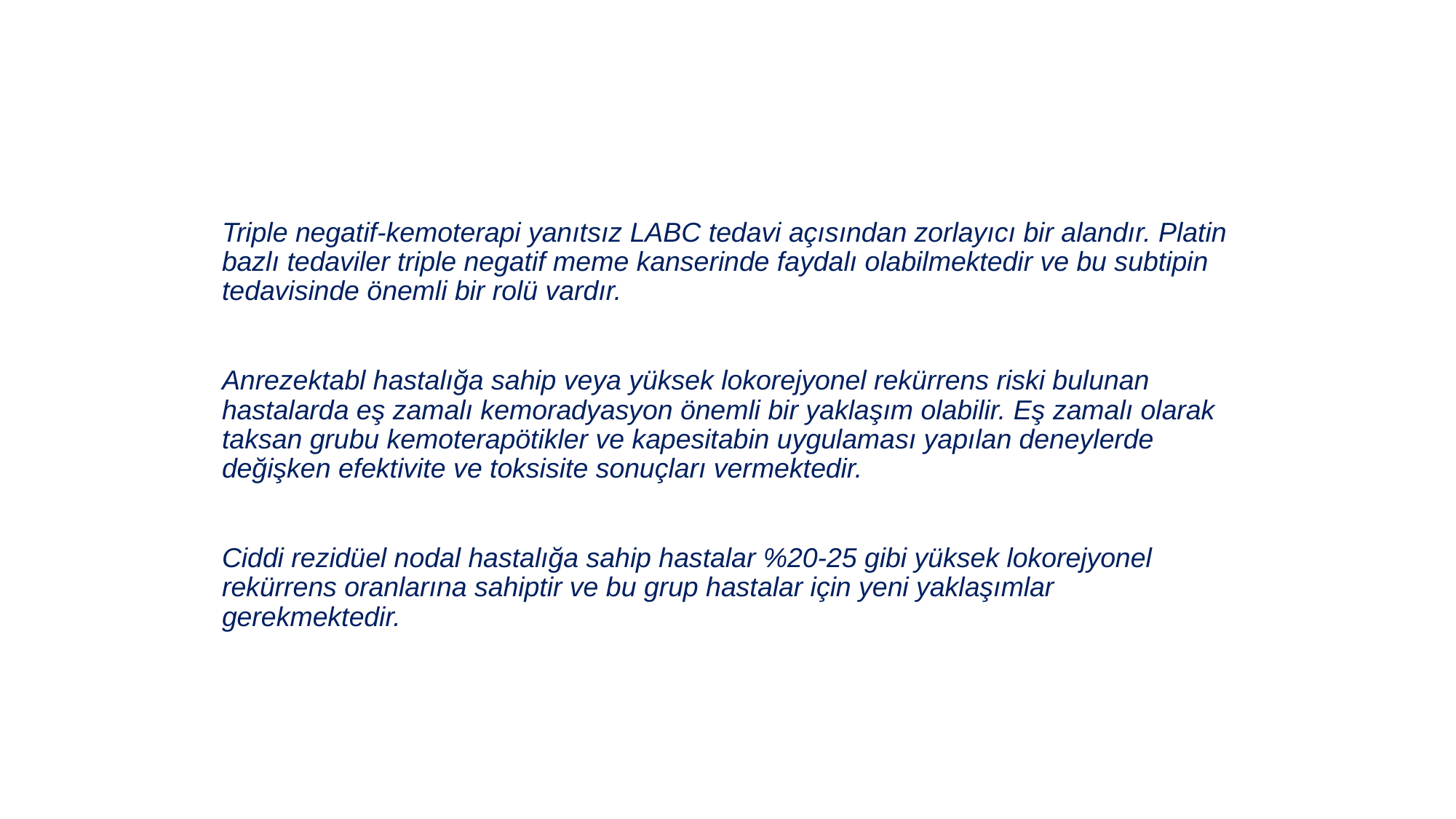

#
Triple negatif-kemoterapi yanıtsız LABC tedavi açısından zorlayıcı bir alandır. Platin bazlı tedaviler triple negatif meme kanserinde faydalı olabilmektedir ve bu subtipin tedavisinde önemli bir rolü vardır.

Anrezektabl hastalığa sahip veya yüksek lokorejyonel rekürrens riski bulunan hastalarda eş zamalı kemoradyasyon önemli bir yaklaşım olabilir. Eş zamalı olarak taksan grubu kemoterapötikler ve kapesitabin uygulaması yapılan deneylerde değişken efektivite ve toksisite sonuçları vermektedir.

Ciddi rezidüel nodal hastalığa sahip hastalar %20-25 gibi yüksek lokorejyonel rekürrens oranlarına sahiptir ve bu grup hastalar için yeni yaklaşımlar gerekmektedir.